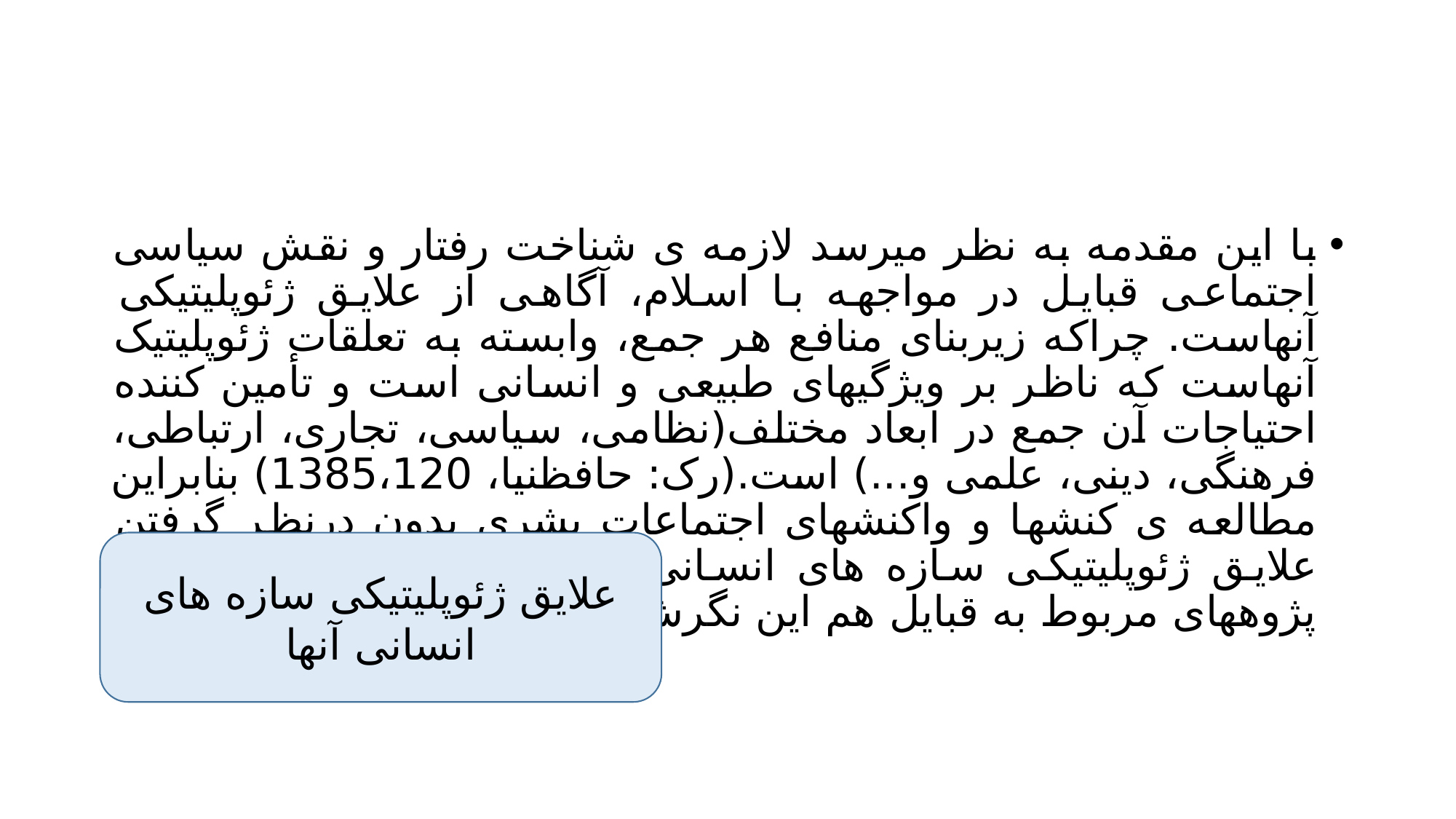

#
با این مقدمه به نظر میرسد لازمه ی شناخت رفتار و نقش سیاسی اجتماعی قبایل در مواجهه با اسلام، آگاهی از علایق ژئوپلیتیکی آنهاست. چراکه زیربنای منافع هر جمع، وابسته به تعلقات ژئوپلیتیک آنهاست که ناظر بر ویژگیهای طبیعی و انسانی است و تأمین کننده احتیاجات آن جمع در ابعاد مختلف(نظامی، سیاسی، تجاری، ارتباطی، فرهنگی، دینی، علمی و...) است.(رک: حافظنیا، 1385،120) بنابراین مطالعه ی کنشها و واکنشهای اجتماعات بشری بدون درنظر گرفتن علایق ژئوپلیتیکی سازه های انسانی آنها، دقیق نیست و باید در پژوههای مربوط به قبایل هم این نگرش کاربردی گردد.
علایق ژئوپلیتیکی سازه های انسانی آنها